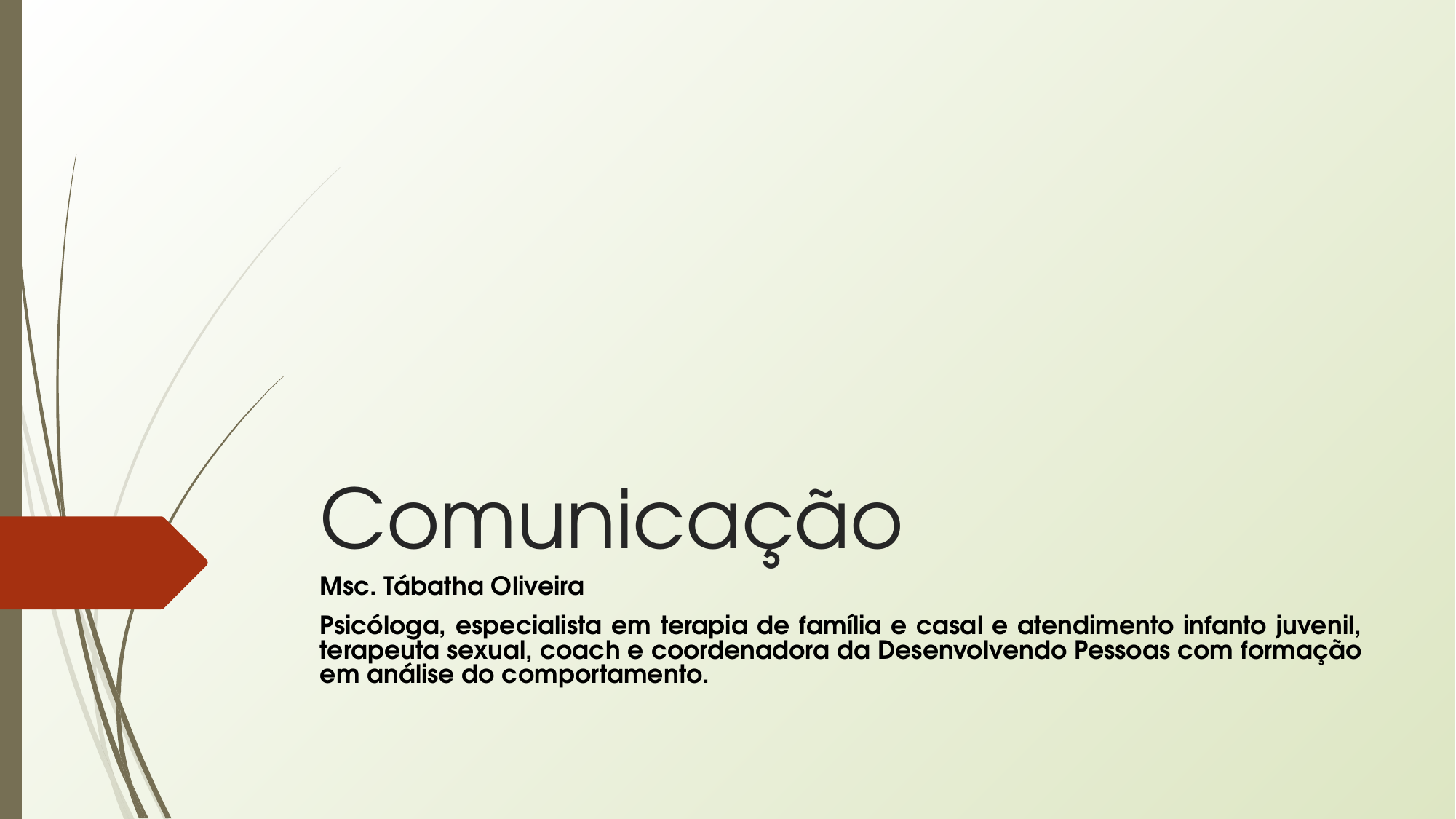

# Comunicação
Msc. Tábatha Oliveira
Psicóloga, especialista em terapia de família e casal e atendimento infanto juvenil, terapeuta sexual, coach e coordenadora da Desenvolvendo Pessoas com formação em análise do comportamento.